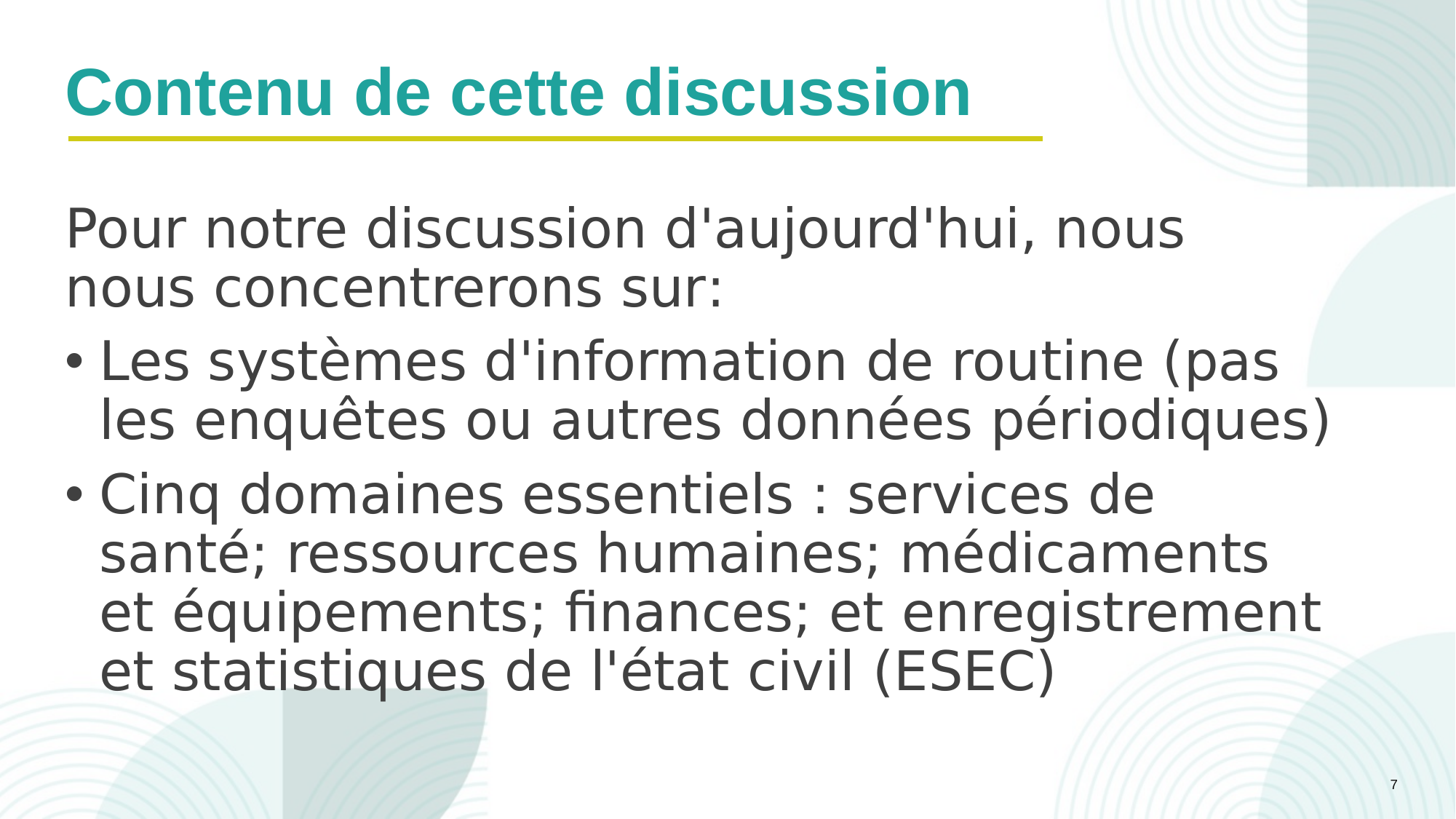

Contenu de cette discussion
Pour notre discussion d'aujourd'hui, nous nous concentrerons sur:
Les systèmes d'information de routine (pas les enquêtes ou autres données périodiques)
Cinq domaines essentiels : services de santé; ressources humaines; médicaments et équipements; finances; et enregistrement et statistiques de l'état civil (ESEC)

7